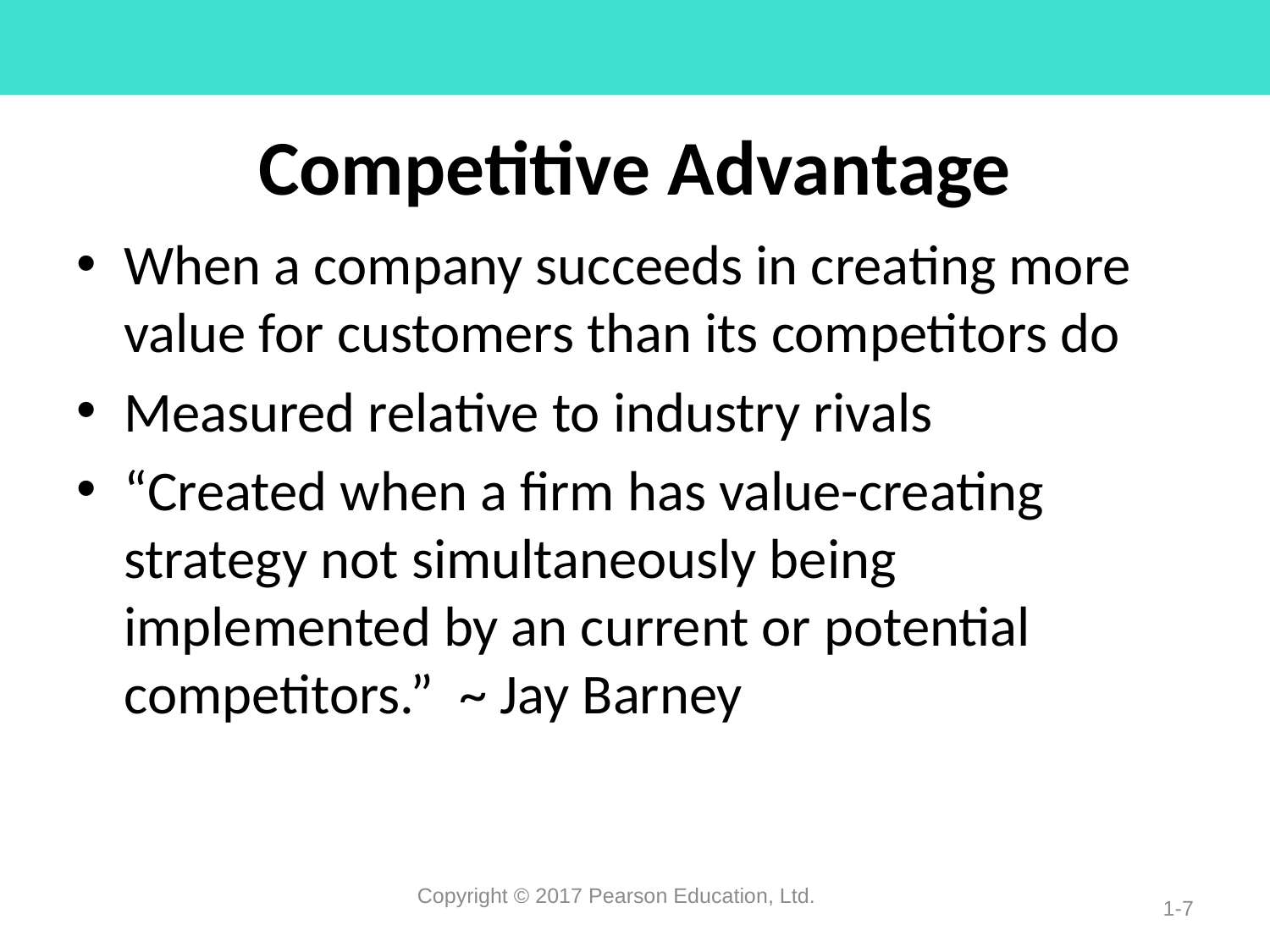

# Competitive Advantage
When a company succeeds in creating more value for customers than its competitors do
Measured relative to industry rivals
“Created when a firm has value-creating strategy not simultaneously being implemented by an current or potential competitors.”  ~ Jay Barney
Copyright © 2017 Pearson Education, Ltd.

1-7